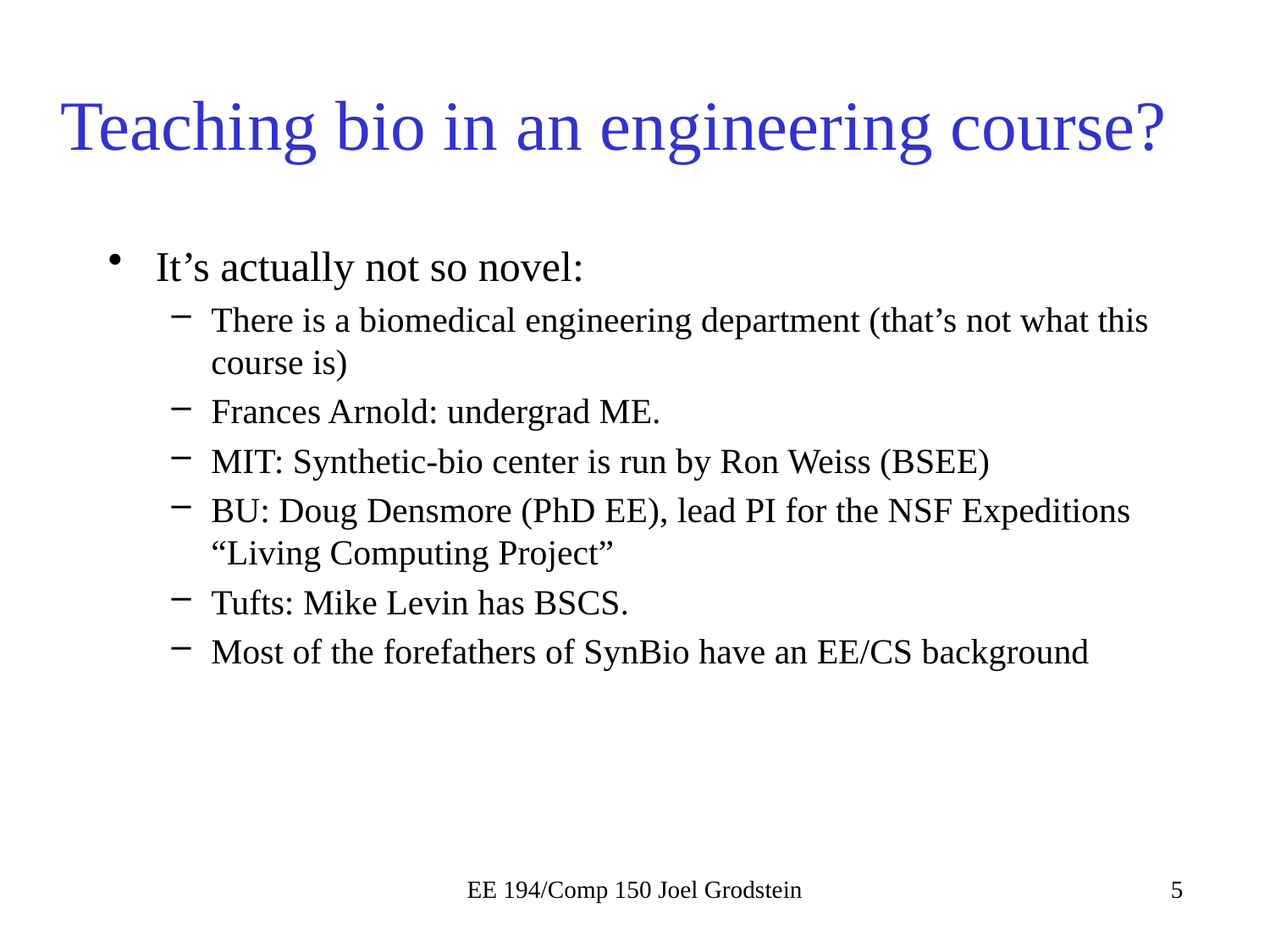

# Teaching bio in an engineering course?
It’s actually not so novel:
There is a biomedical engineering department (that’s not what this course is)
Frances Arnold: undergrad ME.
MIT: Synthetic-bio center is run by Ron Weiss (BSEE)
BU: Doug Densmore (PhD EE), lead PI for the NSF Expeditions “Living Computing Project”
Tufts: Mike Levin has BSCS.
Most of the forefathers of SynBio have an EE/CS background

EE 194/Comp 150 Joel Grodstein